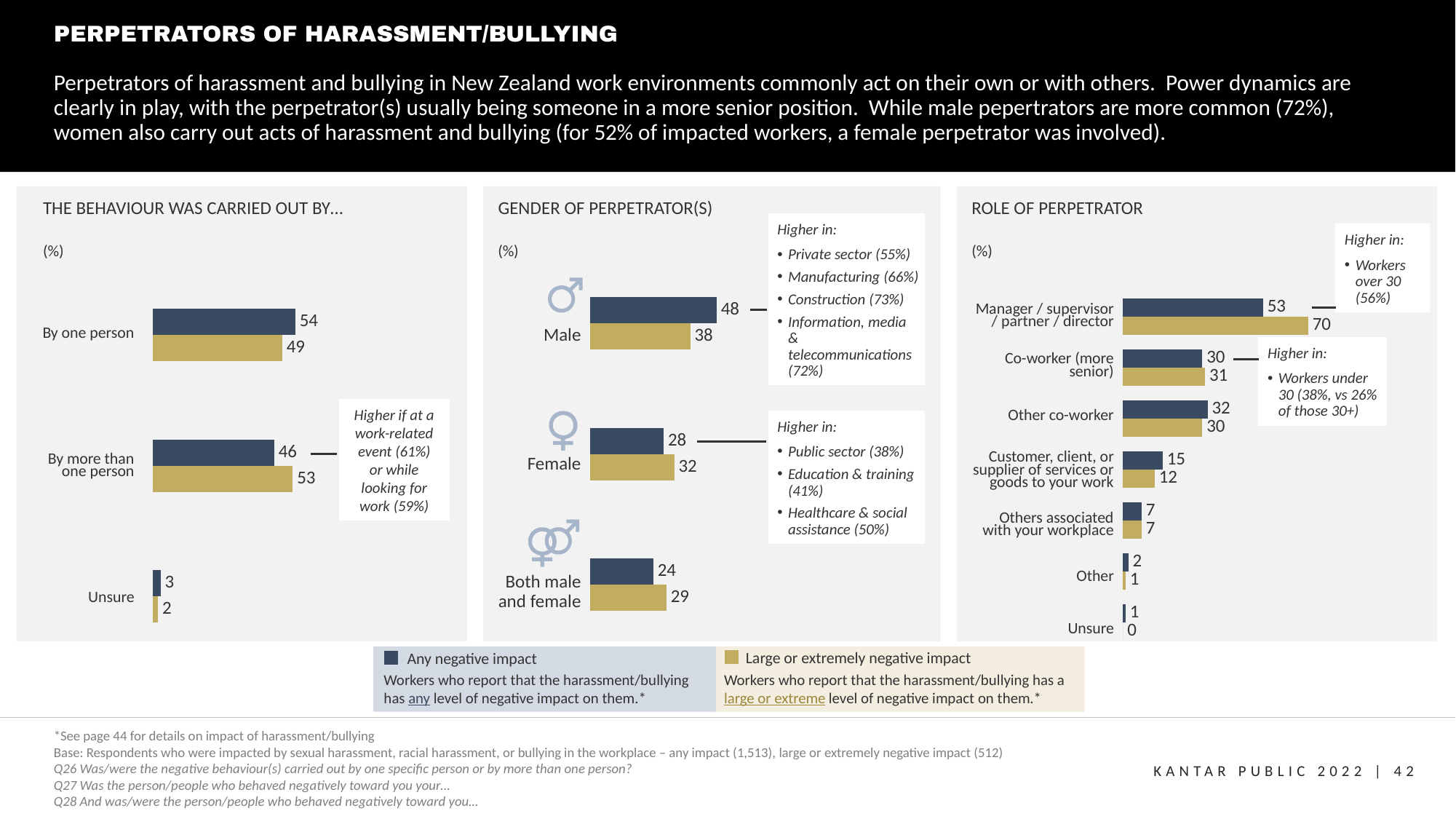

# PERPETRATORS OF HARASSMENT/BULLYING
Perpetrators of harassment and bullying in New Zealand work environments commonly act on their own or with others.  Power dynamics are clearly in play, with the perpetrator(s) usually being someone in a more senior position.  While male pepertrators are more common (72%), women also carry out acts of harassment and bullying (for 52% of impacted workers, a female perpetrator was involved).
GENDER OF PERPETRATOR(S)
ROLE OF PERPETRATOR
THE BEHAVIOUR WAS CARRIED OUT BY…

Higher in:
Private sector (55%)
Manufacturing (66%)
Construction (73%)
Information, media & telecommunications (72%)
(%)
(%)
(%)
Higher in:
Workers over 30 (56%)

### Chart

| Category | Any negative impact | Large or extremely negative impact |
|---|---|---|
| Male | 48.0 | 38.0 |
| Female | 28.0 | 32.0 |
| Both male and female (if more than one person) | 24.0 | 29.0 |

### Chart

| Category | Any negative impact | Large or extremely negative impact |
|---|---|---|
| By one specific person | 54.0 | 49.0 |
| By more than one person | 46.0 | 53.0 |
| Unsure | 3.0 | 2.0 |
| By one person |
| --- |
| By more than one person |
| Unsure |

### Chart

| Category | Any negative impact | Large or extremely negative impact |
|---|---|---|
| Manager/supervisor/partner/director | 53.0 | 70.0 |
| Co-worker (more senior) | 30.0 | 31.0 |
| Other co-worker | 32.0 | 30.0 |
| Customer, client, or supplier of services or goods to your work | 15.0 | 12.0 |
| Others associated with your workplace | 7.000000000000001 | 7.0 |
| Other | 2.0 | 1.0 |
| Unsure | 1.0 | 0.0 |
| Manager / supervisor / partner / director |
| --- |
| Co-worker (more senior) |
| Other co-worker |
| Customer, client, or supplier of services or goods to your work |
| Others associated with your workplace |
| Other |
| Unsure |
Male
Higher in:
Workers under 30 (38%, vs 26% of those 30+)
Higher if at a work-related event (61%) or while looking for work (59%)
Higher in:
Public sector (38%)
Education & training (41%)
Healthcare & social assistance (50%)

Female

Both male and female
Large or extremely negative impact

Any negative impact

Workers who report that the harassment/bullying has any level of negative impact on them.*

Workers who report that the harassment/bullying has a large or extreme level of negative impact on them.*
*See page 44 for details on impact of harassment/bullying
Base: Respondents who were impacted by sexual harassment, racial harassment, or bullying in the workplace – any impact (1,513), large or extremely negative impact (512)
Q26 Was/were the negative behaviour(s) carried out by one specific person or by more than one person?
Q27 Was the person/people who behaved negatively toward you your…
Q28 And was/were the person/people who behaved negatively toward you…